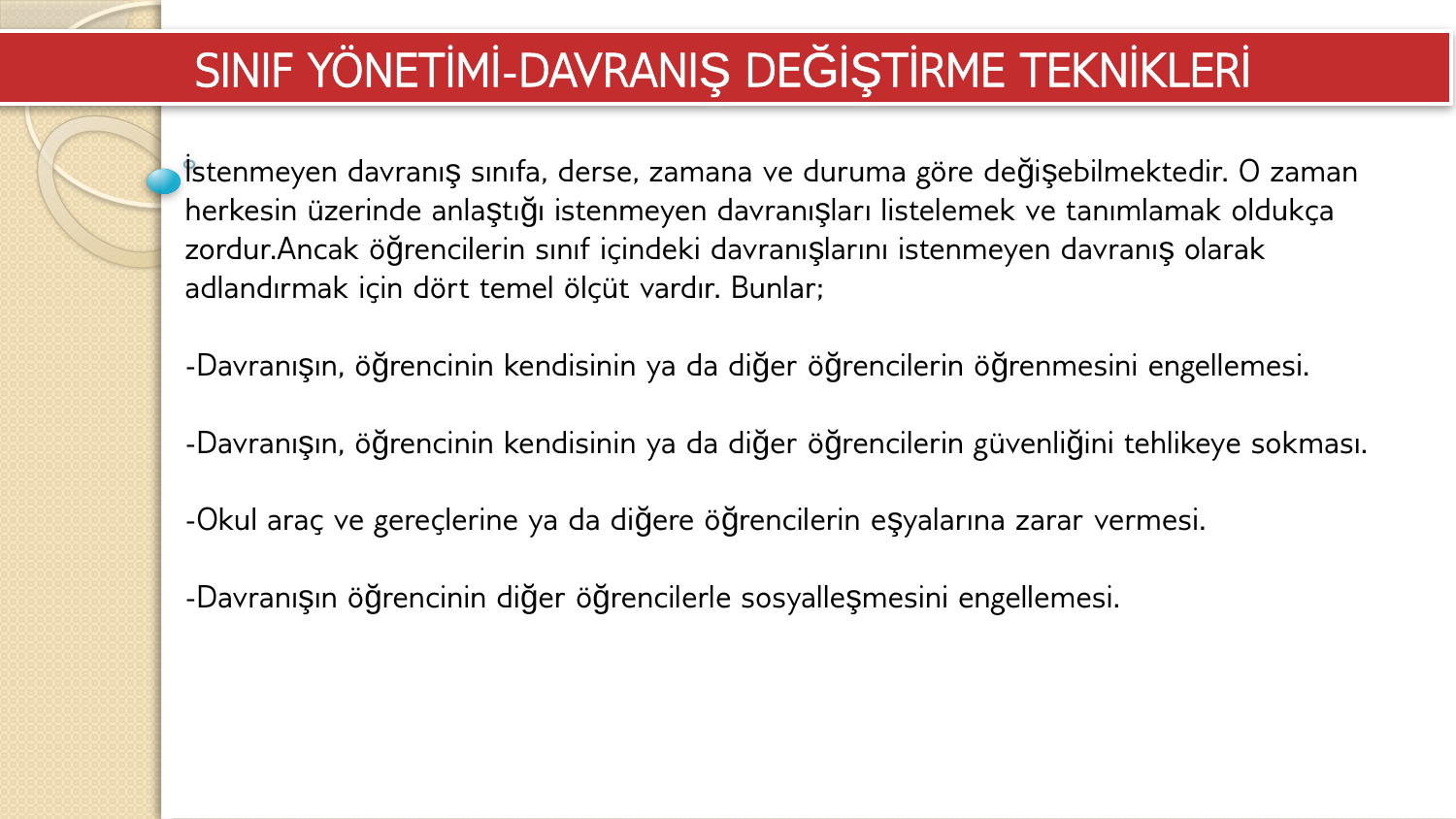

SINIF YÖNETİMİ-DAVRANIŞ DEĞİŞTİRME TEKNİKLERİ
İstenmeyen davranış sınıfa, derse, zamana ve duruma göre değişebilmektedir. O zaman herkesin üzerinde anlaştığı istenmeyen davranışları listelemek ve tanımlamak oldukça zordur.Ancak öğrencilerin sınıf içindeki davranışlarını istenmeyen davranış olarak adlandırmak için dört temel ölçüt vardır. Bunlar;

-Davranışın, öğrencinin kendisinin ya da diğer öğrencilerin öğrenmesini engellemesi.

-Davranışın, öğrencinin kendisinin ya da diğer öğrencilerin güvenliğini tehlikeye sokması.

-Okul araç ve gereçlerine ya da diğere öğrencilerin eşyalarına zarar vermesi.

-Davranışın öğrencinin diğer öğrencilerle sosyalleşmesini engellemesi.